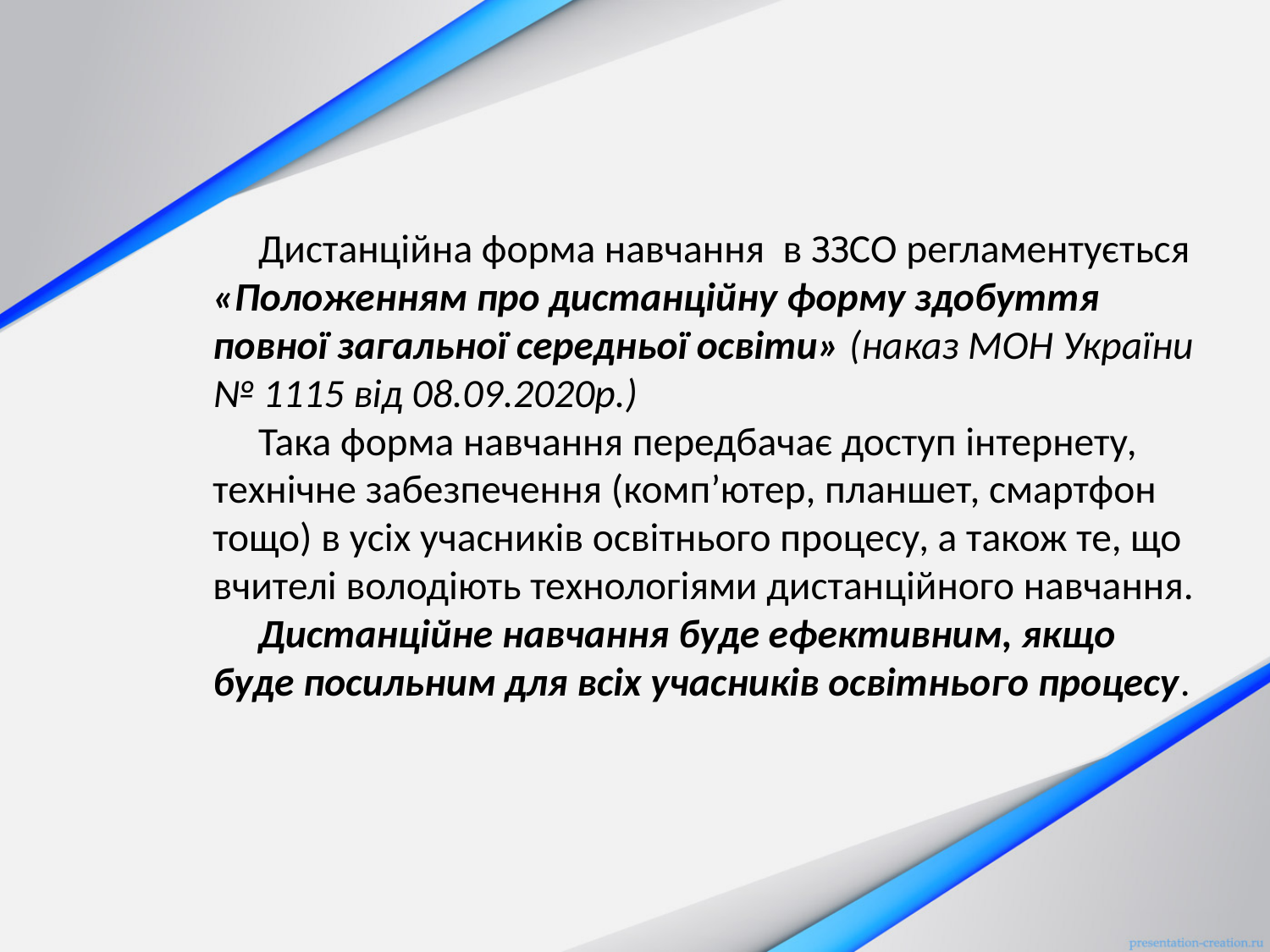

#
Дистанційна форма навчання  в ЗЗСО регламентується «Положенням про дистанційну форму здобуття повної загальної середньої освіти» (наказ МОН України № 1115 від 08.09.2020р.)
Така форма навчання передбачає доступ інтернету, технічне забезпечення (комп’ютер, планшет, смартфон тощо) в усіх учасників освітнього процесу, а також те, що вчителі володіють технологіями дистанційного навчання.
Дистанційне навчання буде ефективним, якщо буде посильним для всіх учасників освітнього процесу.